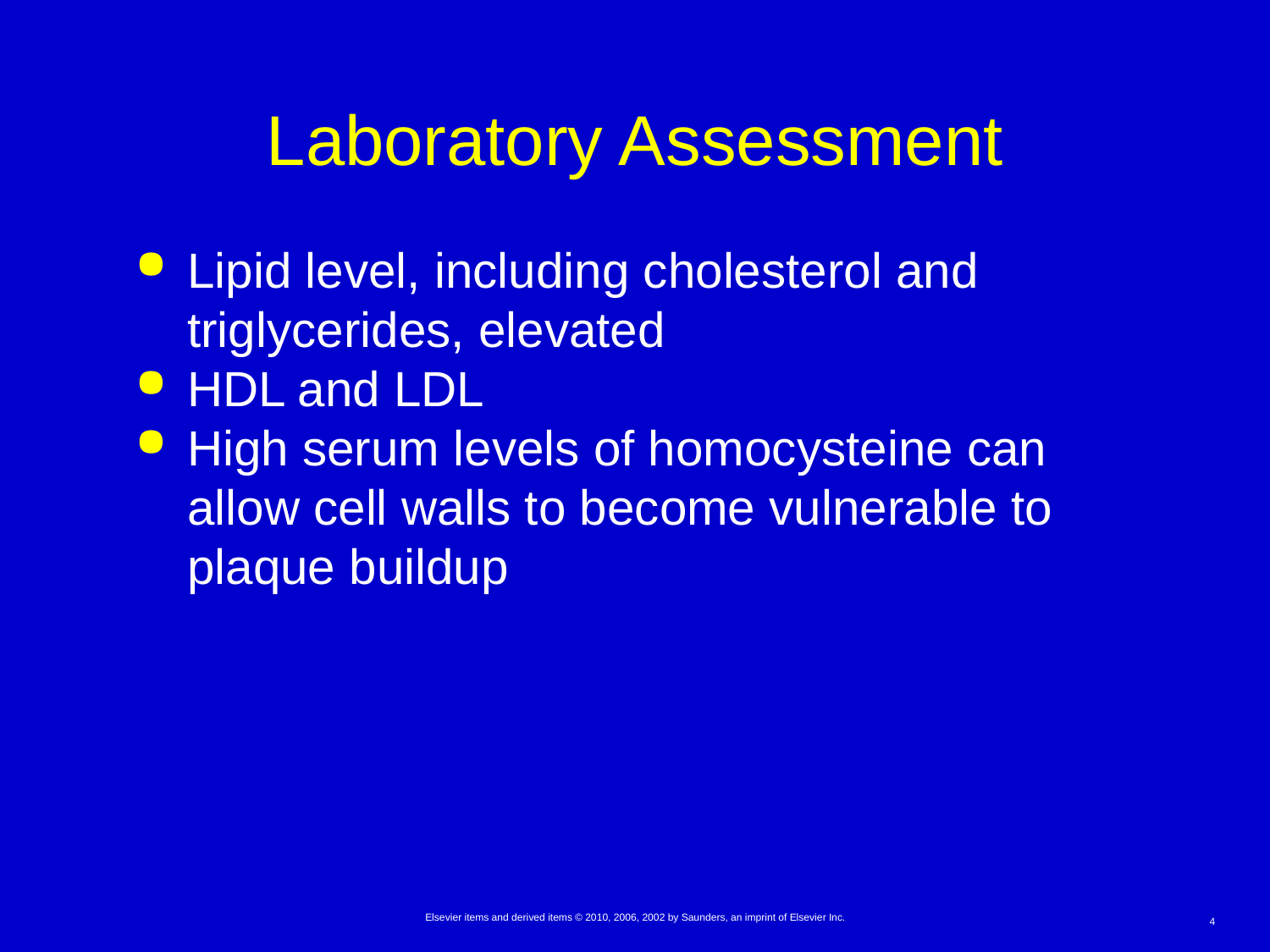

# Laboratory Assessment
Lipid level, including cholesterol and triglycerides, elevated
HDL and LDL
High serum levels of homocysteine can allow cell walls to become vulnerable to plaque buildup